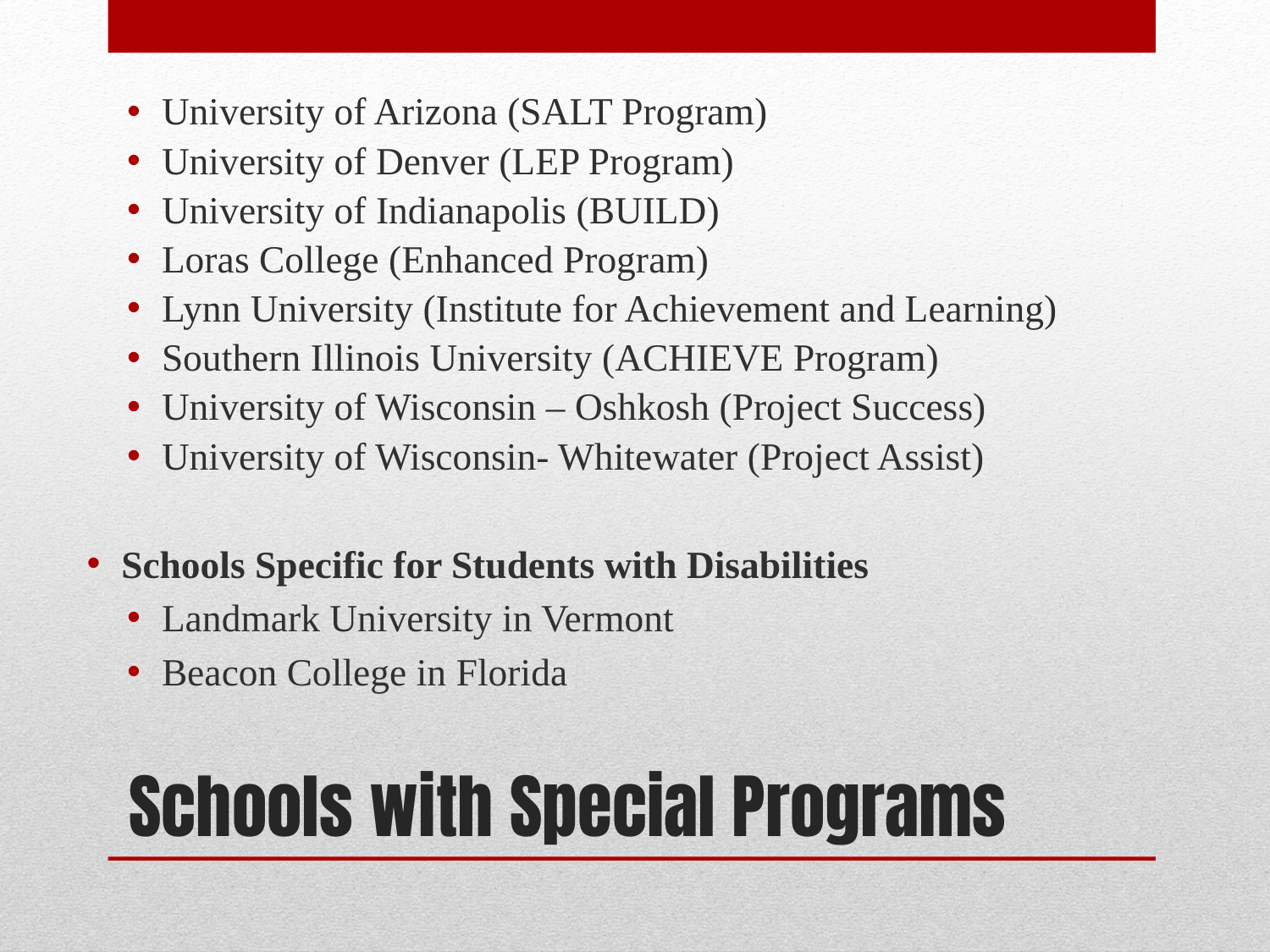

University of Arizona (SALT Program)
University of Denver (LEP Program)
University of Indianapolis (BUILD)
Loras College (Enhanced Program)
Lynn University (Institute for Achievement and Learning)
Southern Illinois University (ACHIEVE Program)
University of Wisconsin – Oshkosh (Project Success)
University of Wisconsin- Whitewater (Project Assist)

Schools Specific for Students with Disabilities
Landmark University in Vermont
Beacon College in Florida

# Schools with Special Programs